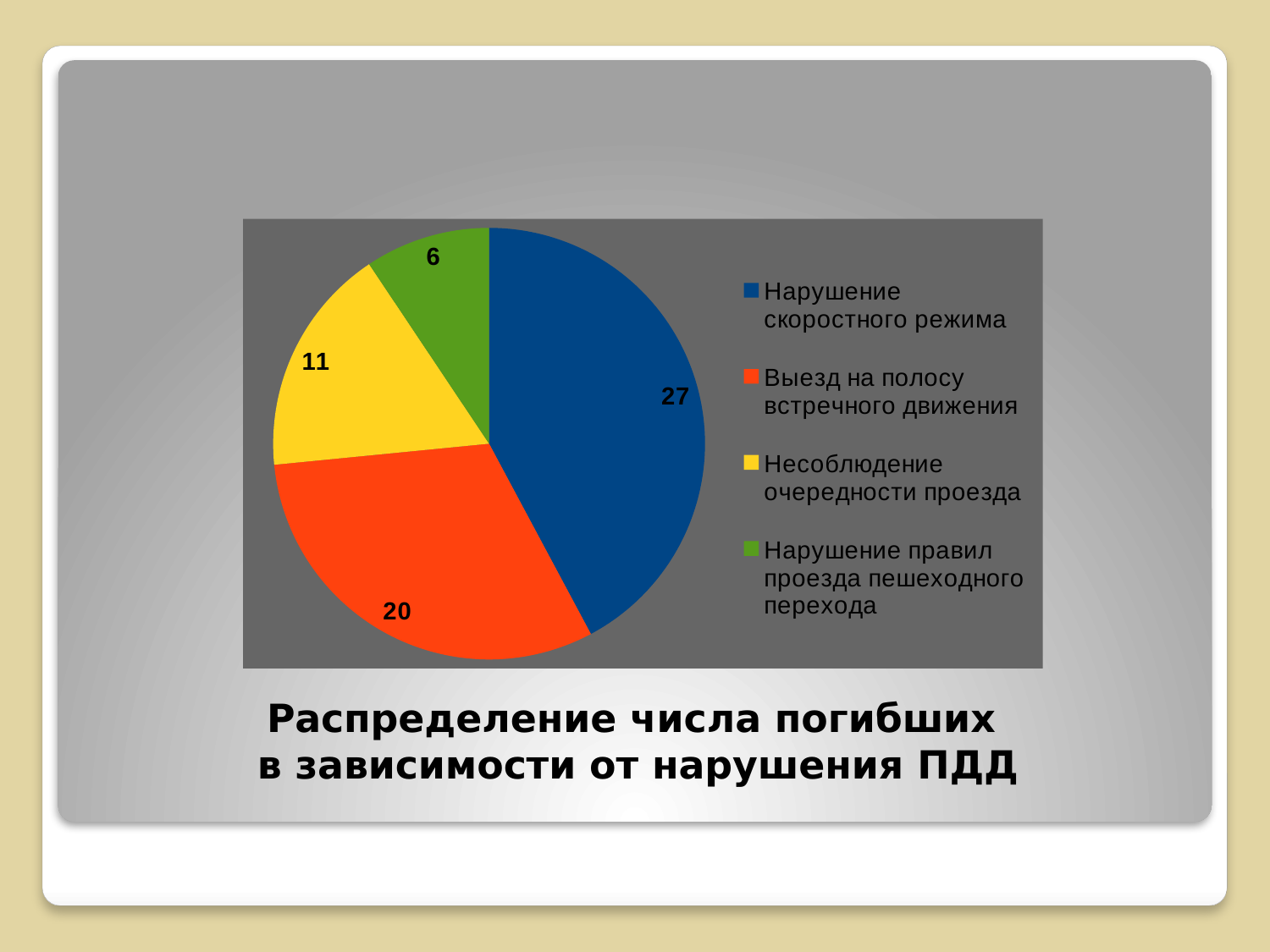

### Chart

| Category | Столбец 1 | Столбец 2 | Столбец 3 |
|---|---|---|---|
| Нарушение скоростного режима | 27.0 | 3.2 | 4.54 |
| Выезд на полосу встречного движения | 20.0 | 8.8 | 9.65 |
| Несоблюдение очередности проезда | 11.0 | 1.5 | 3.7 |
| Нарушение правил проезда пешеходного перехода | 6.0 | 9.02 | 6.2 |
Распределение числа погибших
в зависимости от нарушения ПДД